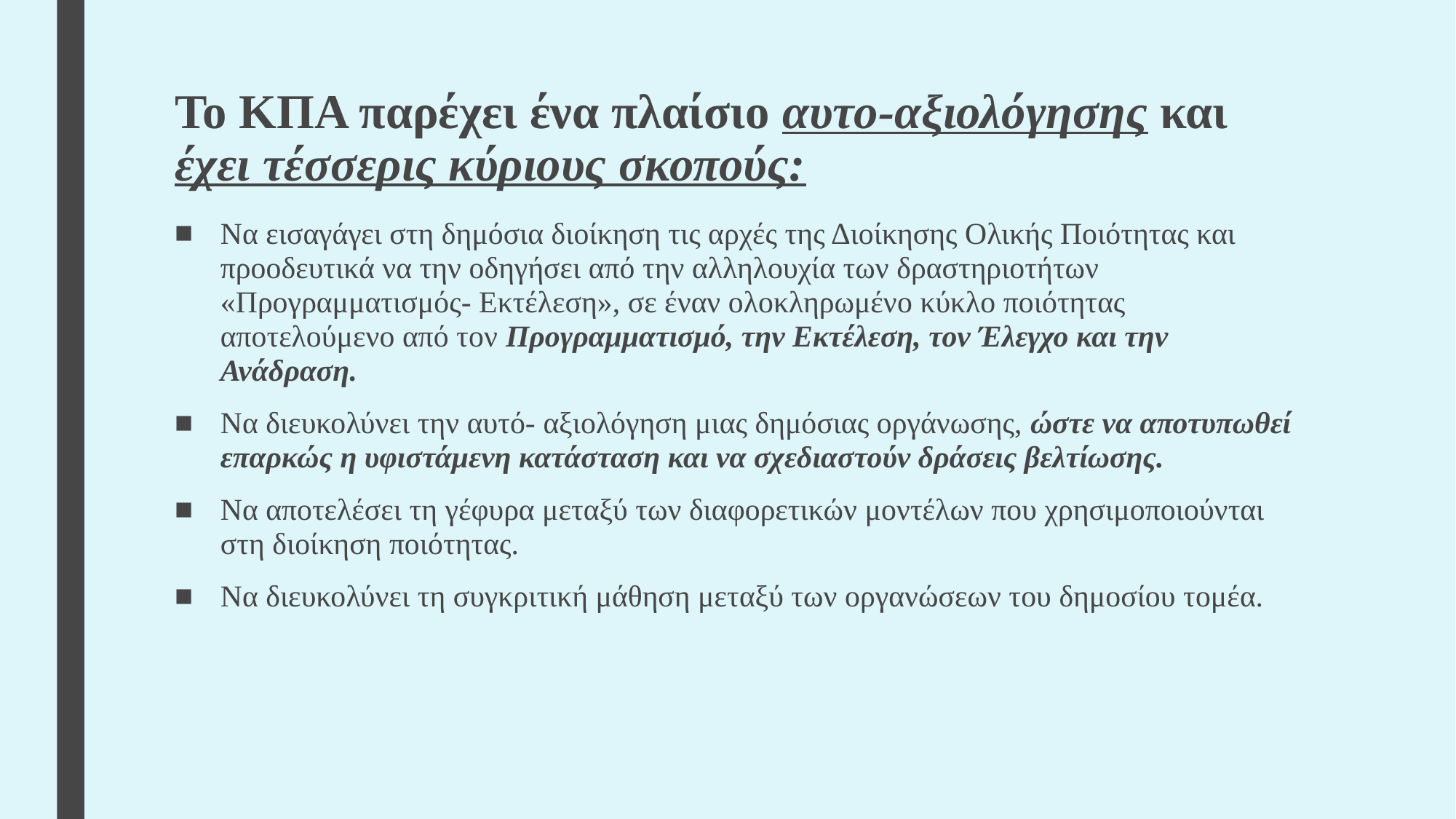

# Το ΚΠΑ παρέχει ένα πλαίσιο αυτο-αξιολόγησης και έχει τέσσερις κύριους σκοπούς:
Να εισαγάγει στη δημόσια διοίκηση τις αρχές της Διοίκησης Ολικής Ποιότητας και προοδευτικά να την οδηγήσει από την αλληλουχία των δραστηριοτήτων «Προγραμματισμός- Εκτέλεση», σε έναν ολοκληρωμένο κύκλο ποιότητας αποτελούμενο από τον Προγραμματισμό, την Εκτέλεση, τον Έλεγχο και την Ανάδραση.
Να διευκολύνει την αυτό- αξιολόγηση μιας δημόσιας οργάνωσης, ώστε να αποτυπωθεί επαρκώς η υφιστάμενη κατάσταση και να σχεδιαστούν δράσεις βελτίωσης.
Να αποτελέσει τη γέφυρα μεταξύ των διαφορετικών μοντέλων που χρησιμοποιούνται στη διοίκηση ποιότητας.
Να διευκολύνει τη συγκριτική μάθηση μεταξύ των οργανώσεων του δημοσίου τομέα.